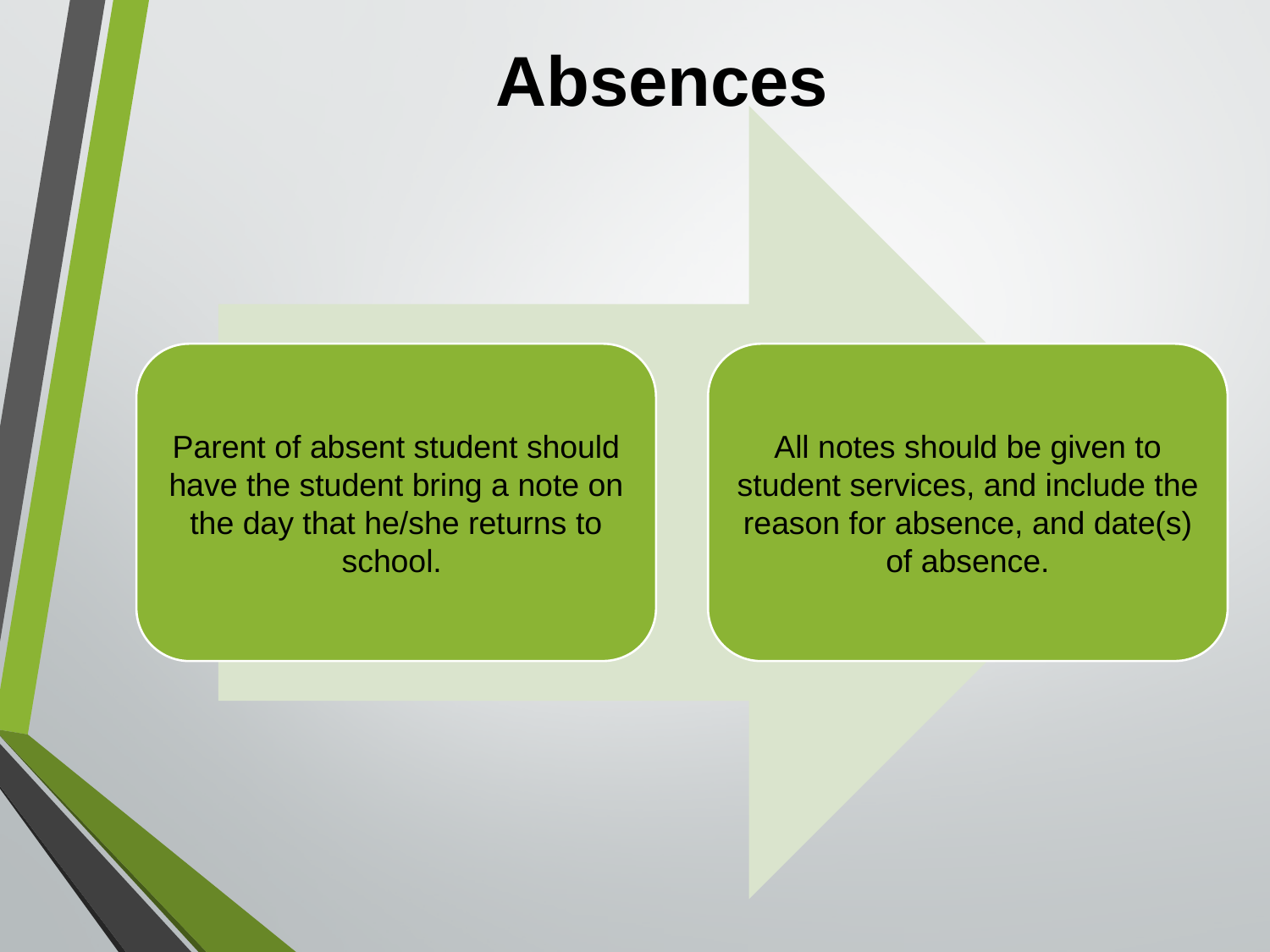

# Absences
Parent of absent student should have the student bring a note on the day that he/she returns to school.
All notes should be given to student services, and include the reason for absence, and date(s) of absence.